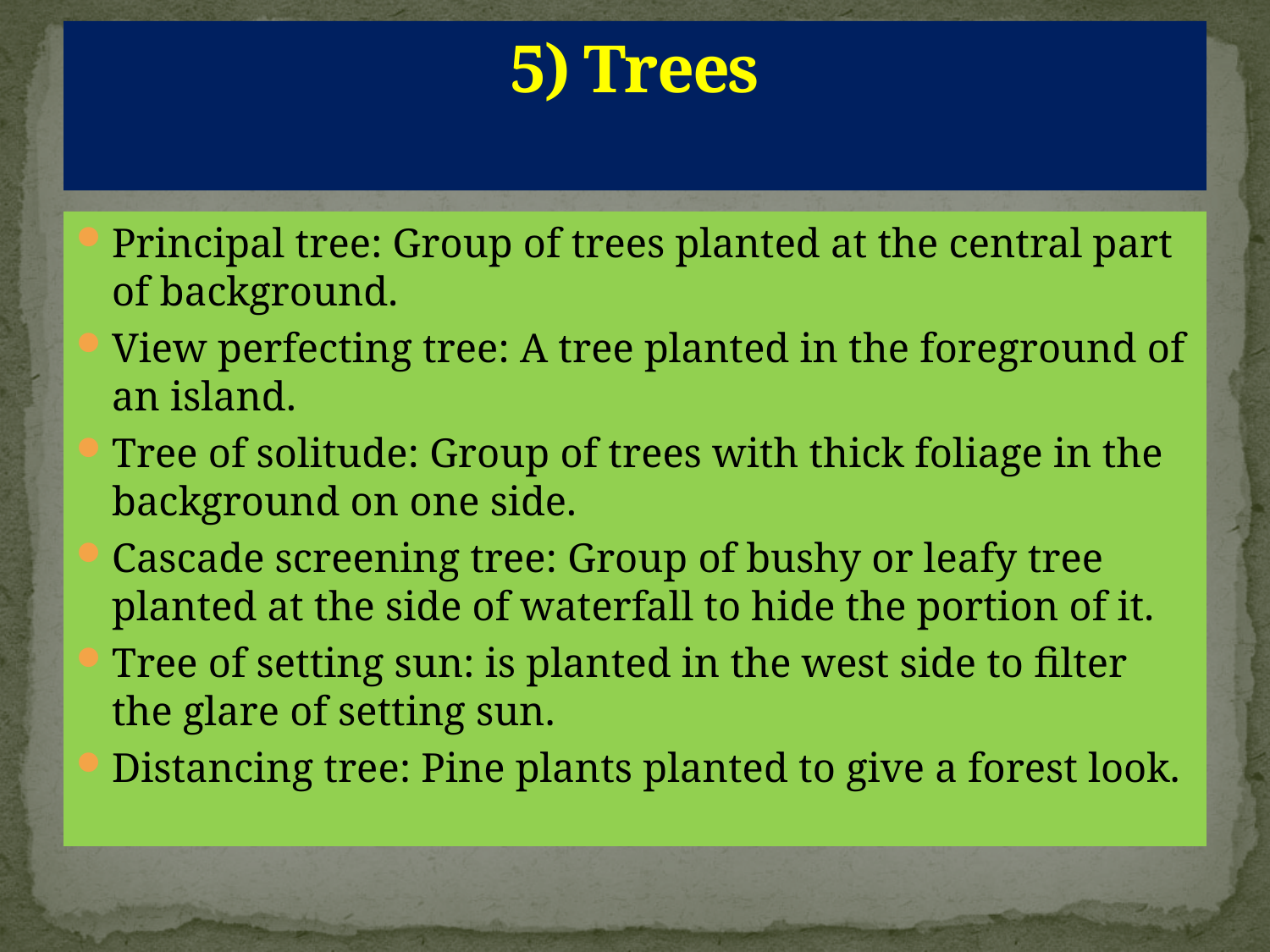

# 5) Trees
Principal tree: Group of trees planted at the central part of background.
View perfecting tree: A tree planted in the foreground of an island.
Tree of solitude: Group of trees with thick foliage in the background on one side.
Cascade screening tree: Group of bushy or leafy tree planted at the side of waterfall to hide the portion of it.
Tree of setting sun: is planted in the west side to filter the glare of setting sun.
Distancing tree: Pine plants planted to give a forest look.